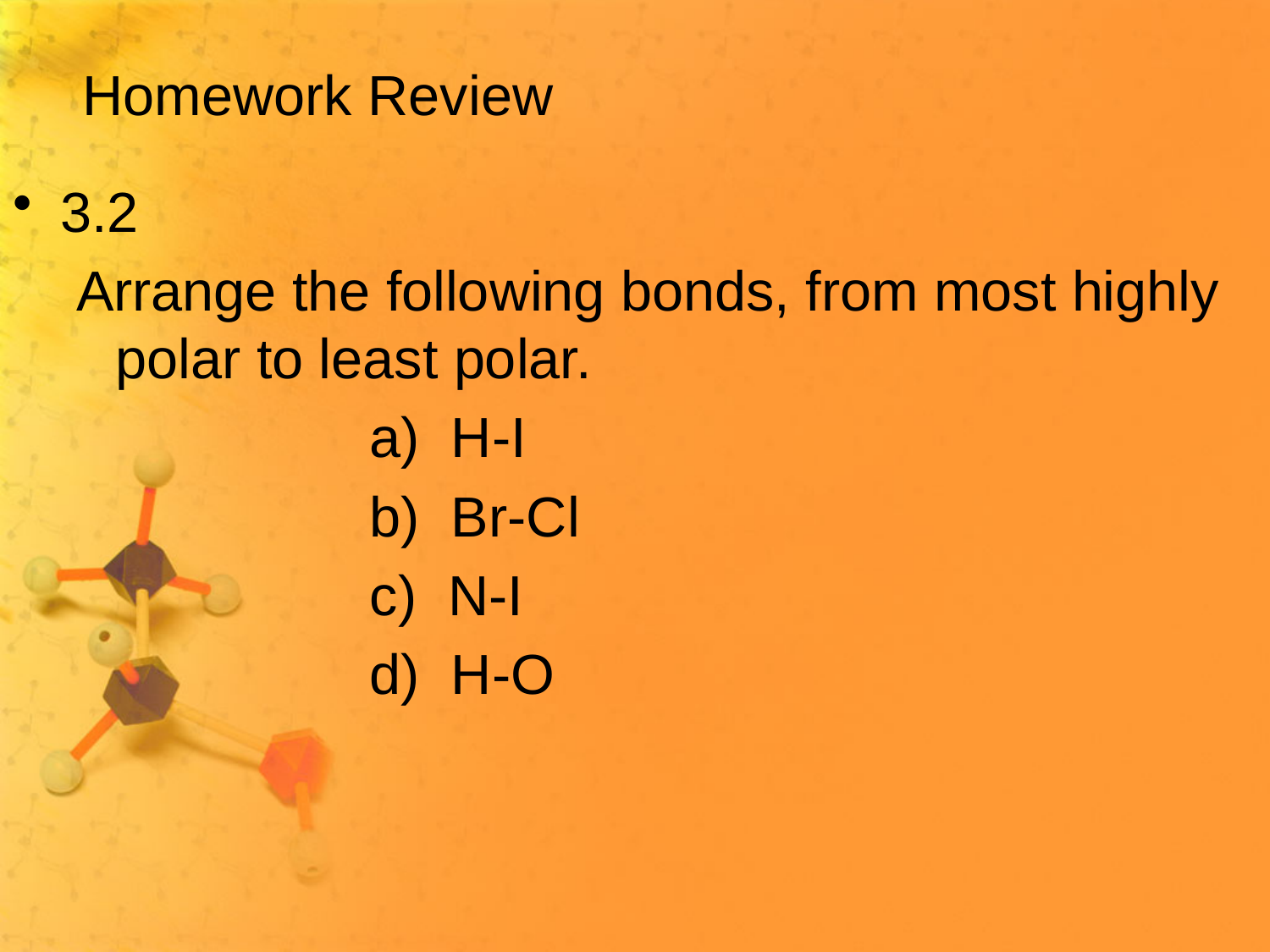

# Homework Review
3.2
Arrange the following bonds, from most highly polar to least polar.
			a)  H-I
			b)  Br-Cl
			c)  N-I
			d)  H-O